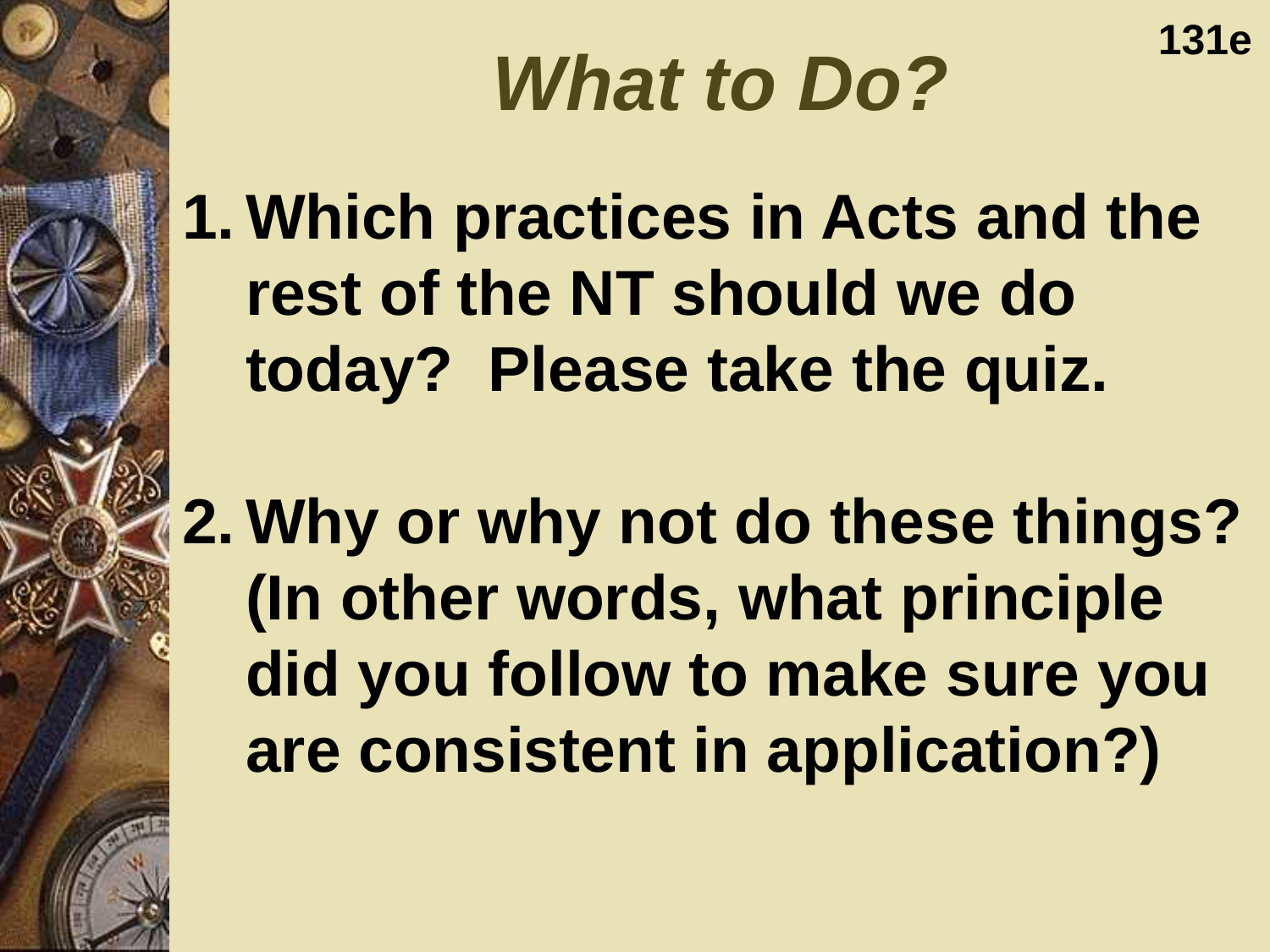

What to Do?
131e
Which practices in Acts and the rest of the NT should we do today?  Please take the quiz.

Why or why not do these things?  (In other words, what principle did you follow to make sure you are consistent in application?)